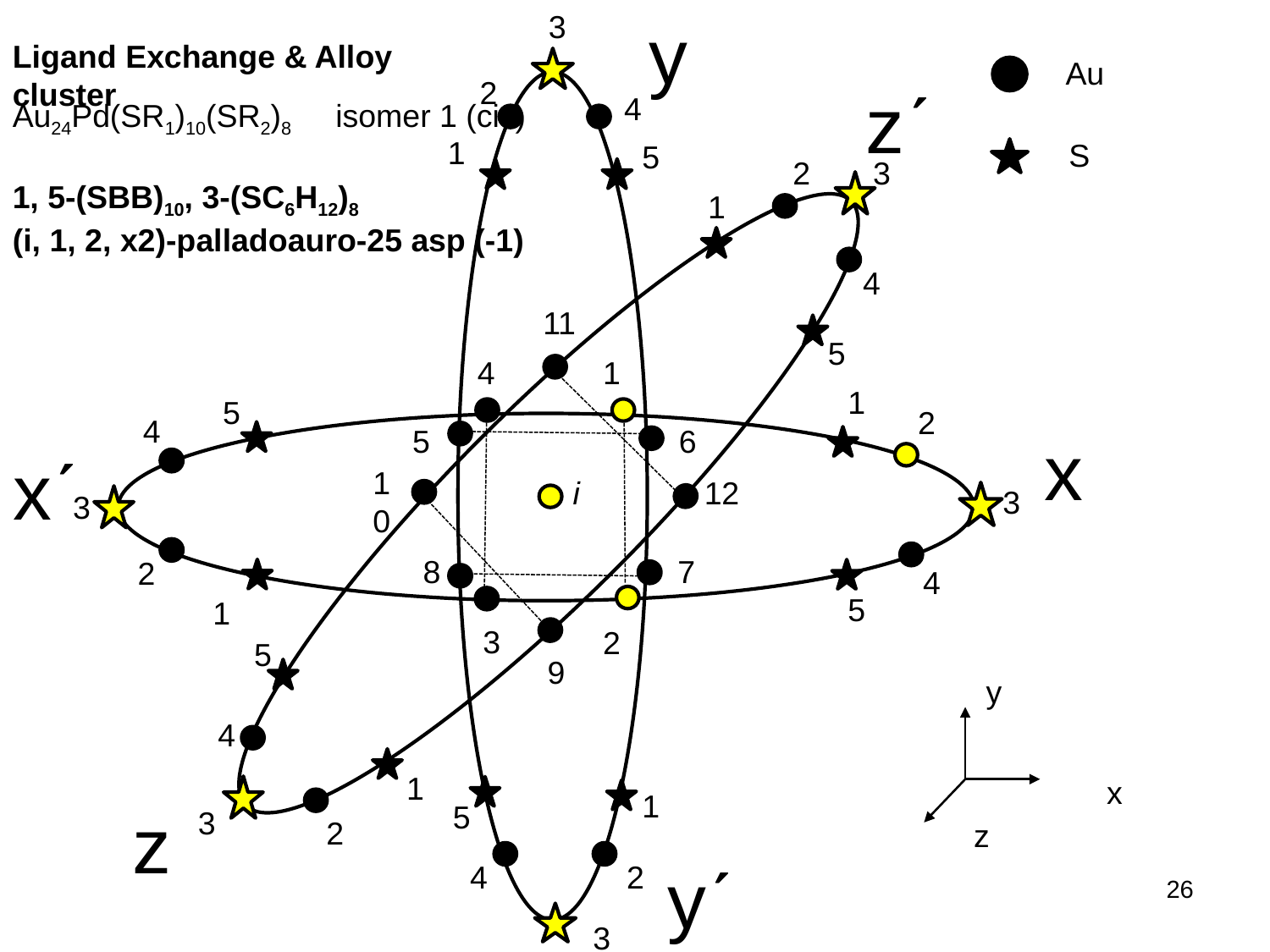

3
y
Au

S

2
z´

4

1
5
2
3

1

4
11
5
4
1
1
5
2
4
5
6
x

x´

10
12
i
3

3

8
7
2
4

5
1
3
2
5
9
4

1

1

z
5
3

2

y´
4
2

3
Ligand Exchange & Alloy cluster

Au24Pd(SR1)10(SR2)8     isomer 1 (cis)

1, 5-(SBB)10, 3-(SC6H12)8
(i, 1, 2, x2)-palladoauro-25 asp (-1)

y
x
z

26